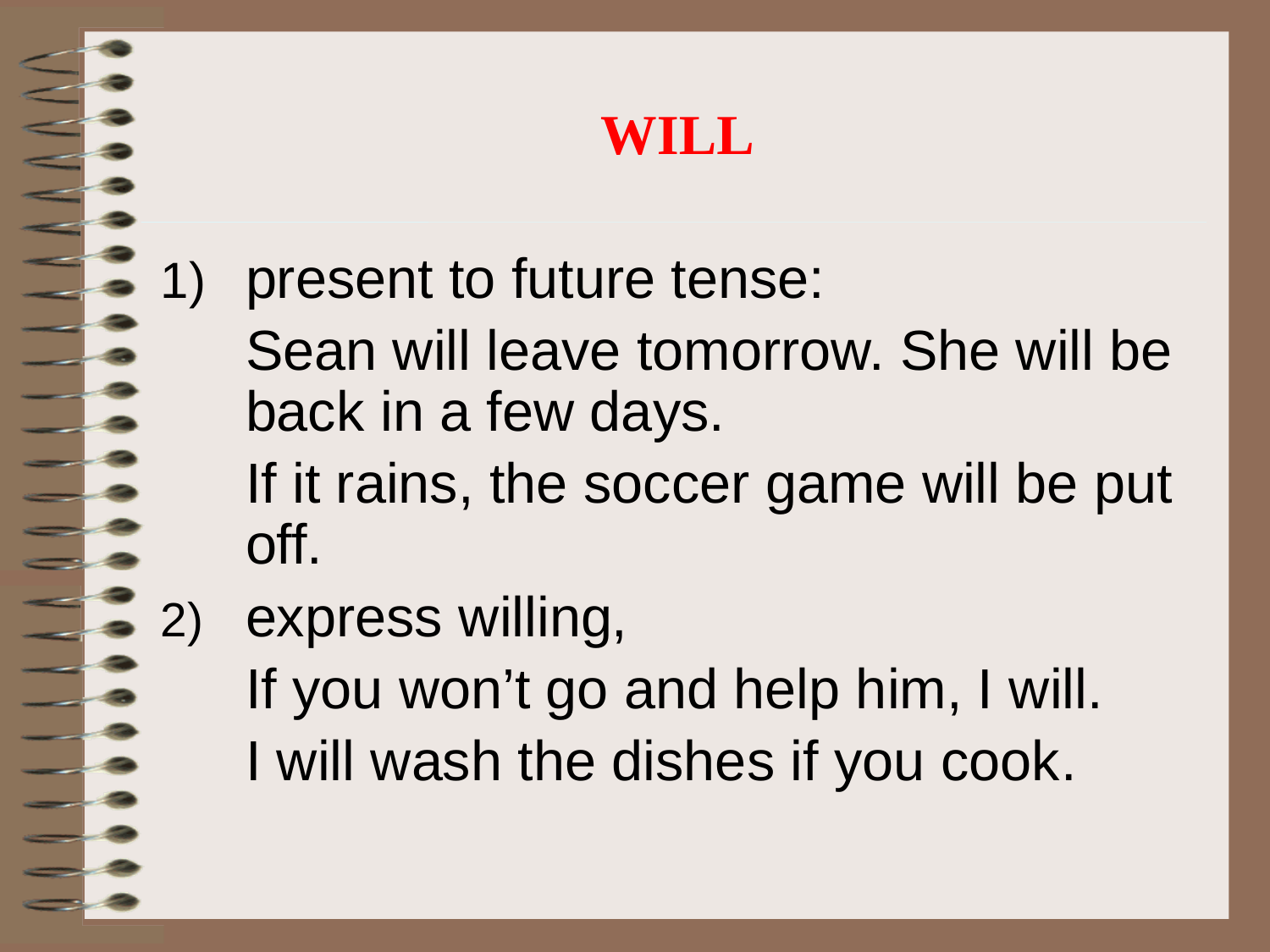

# WILL
present to future tense:
	Sean will leave tomorrow. She will be back in a few days.
	If it rains, the soccer game will be put off.
express willing,
	If you won’t go and help him, I will.
	I will wash the dishes if you cook.